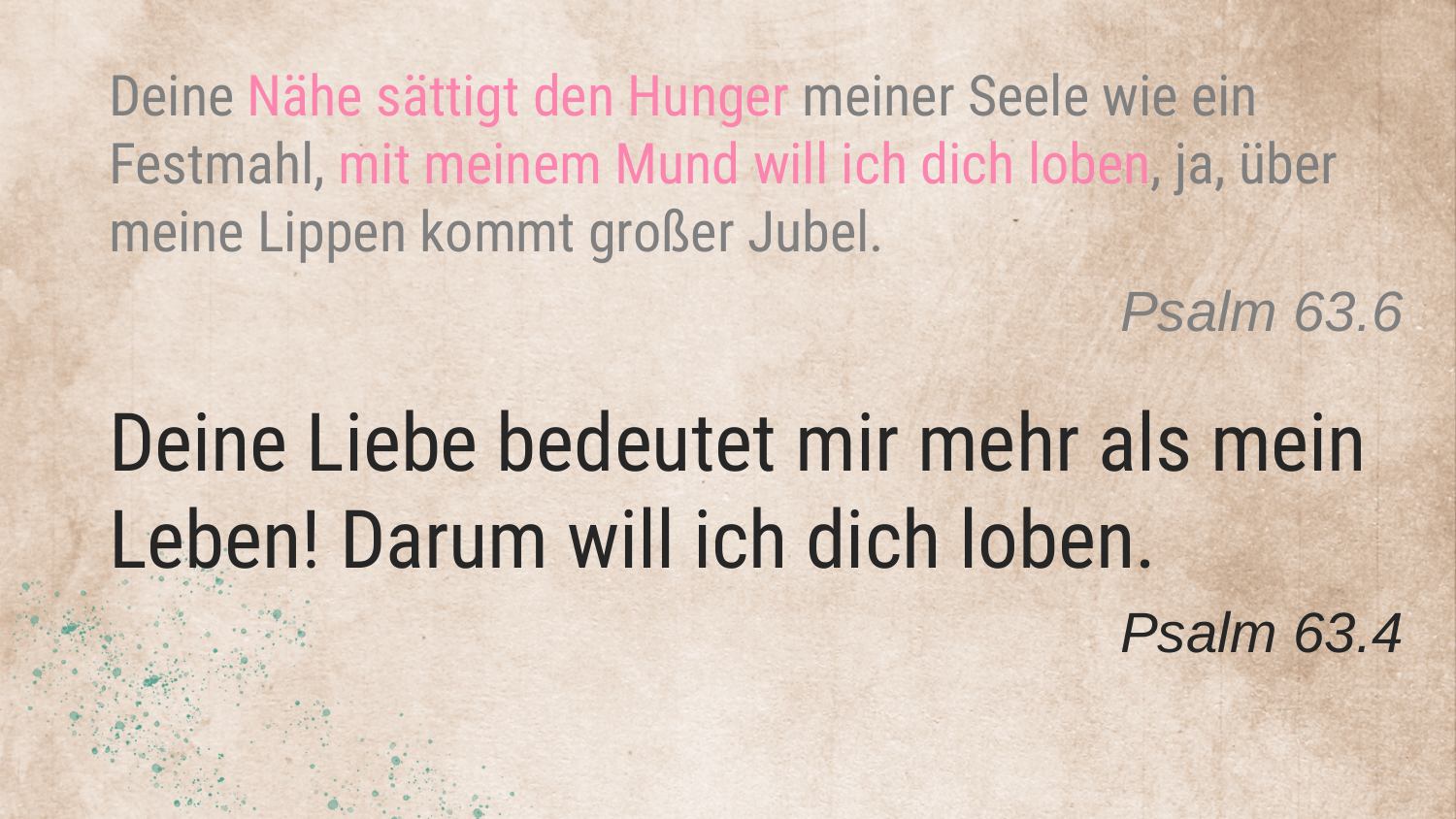

Deine Nähe sättigt den Hunger meiner Seele wie ein Festmahl, mit meinem Mund will ich dich loben, ja, über meine Lippen kommt großer Jubel.
Psalm 63.6

Deine Liebe bedeutet mir mehr als mein Leben! Darum will ich dich loben.
Psalm 63.4